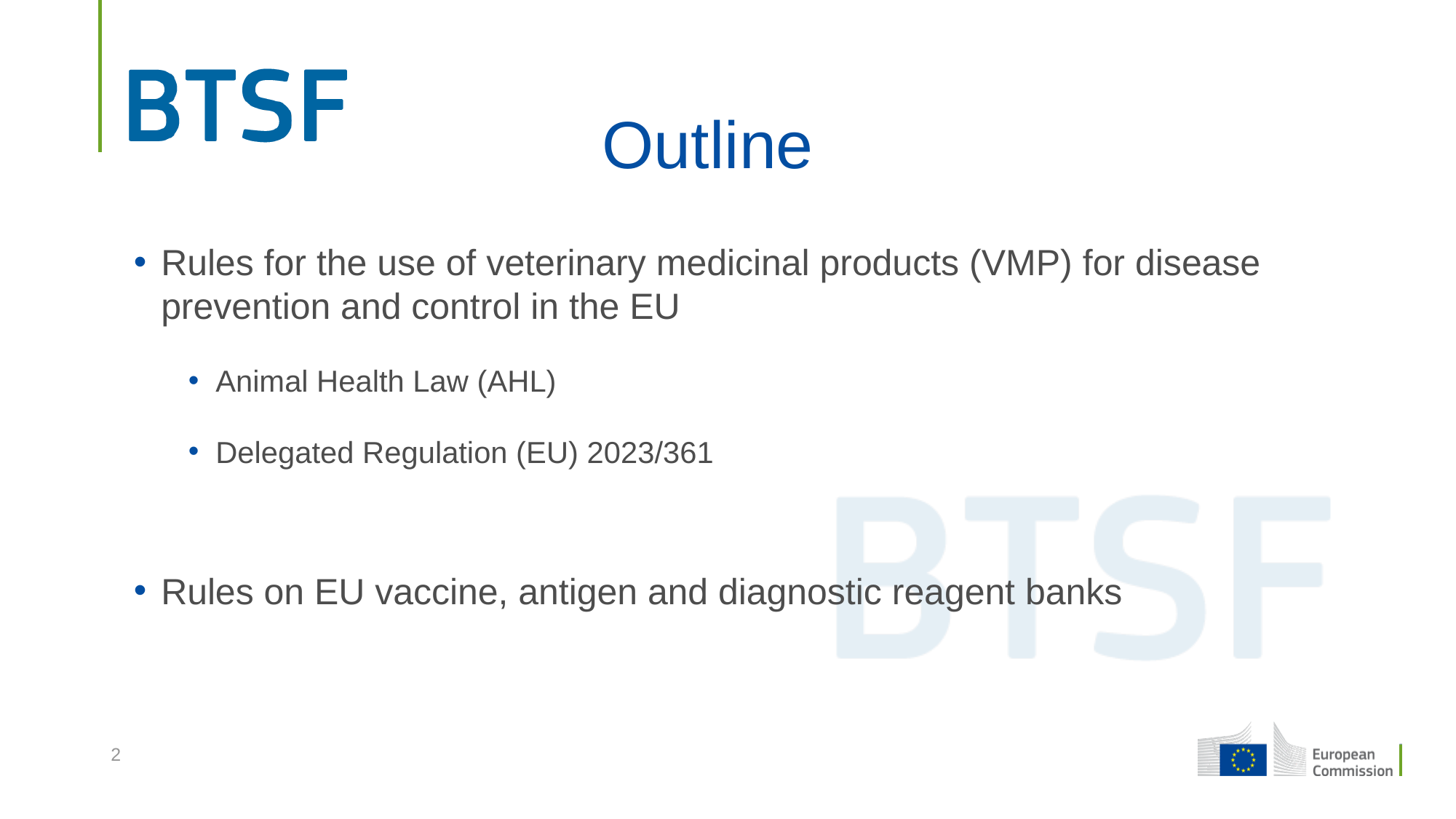

# Outline
Rules for the use of veterinary medicinal products (VMP) for disease prevention and control in the EU
Animal Health Law (AHL)
Delegated Regulation (EU) 2023/361

Rules on EU vaccine, antigen and diagnostic reagent banks
2